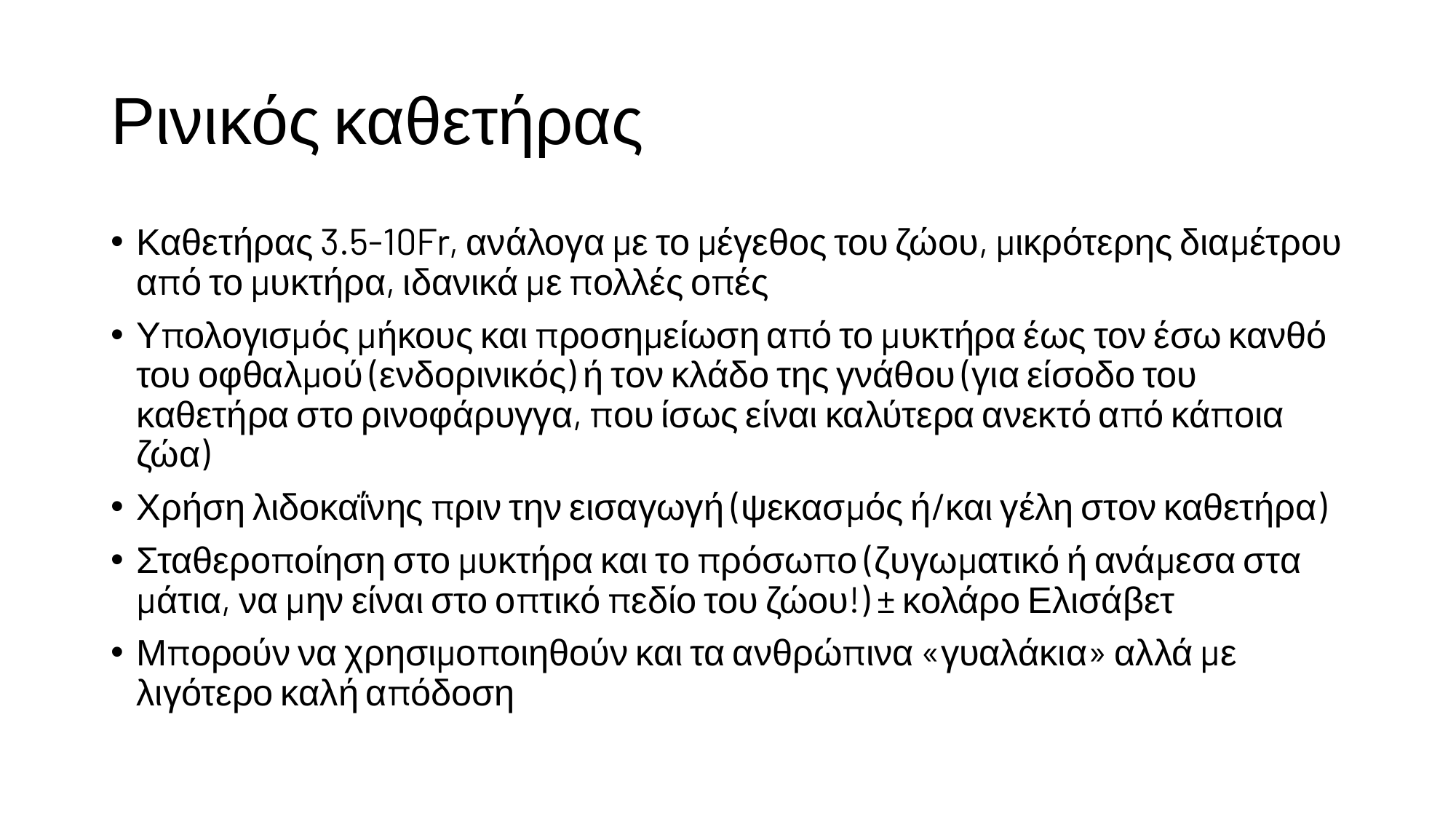

# Ρινικός καθετήρας
Καθετήρας 3.5-10Fr, ανάλογα με το μέγεθος του ζώου, μικρότερης διαμέτρου από το μυκτήρα, ιδανικά με πολλές οπές
Υπολογισμός μήκους και προσημείωση από το μυκτήρα έως τον έσω κανθό του οφθαλμού (ενδορινικός) ή τον κλάδο της γνάθου (για είσοδο του καθετήρα στο ρινοφάρυγγα, που ίσως είναι καλύτερα ανεκτό από κάποια ζώα)
Χρήση λιδοκαΐνης πριν την εισαγωγή (ψεκασμός ή/και γέλη στον καθετήρα)
Σταθεροποίηση στο μυκτήρα και το πρόσωπο (ζυγωματικό ή ανάμεσα στα μάτια, να μην είναι στο οπτικό πεδίο του ζώου!) ± κολάρο Ελισάβετ
Μπορούν να χρησιμοποιηθούν και τα ανθρώπινα «γυαλάκια» αλλά με λιγότερο καλή απόδοση